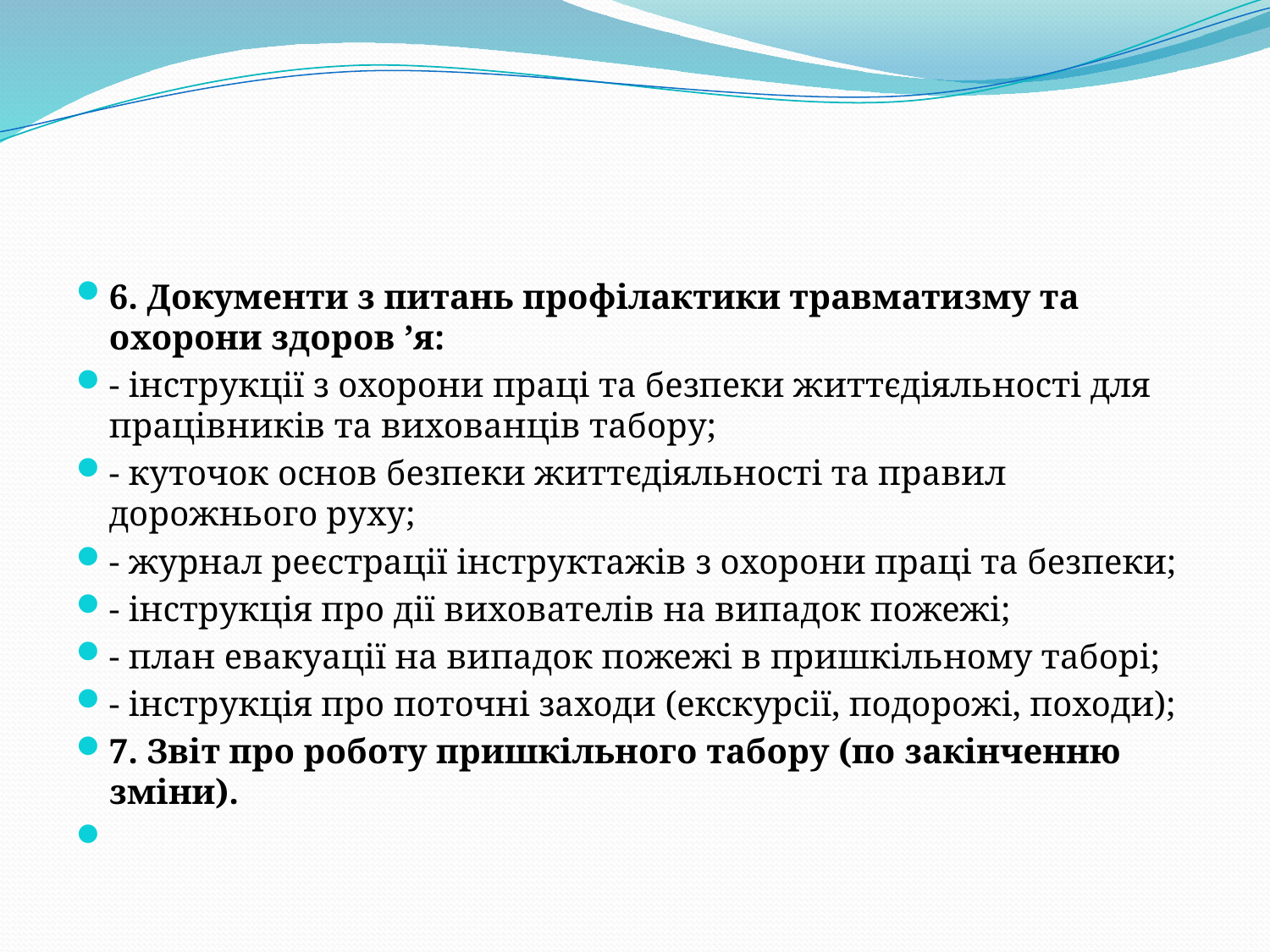

#
6. Документи з питань профілактики травматизму та охорони здоров ’я:
- інструкції з охорони праці та безпеки життєдіяльності для працівників та вихованців табору;
- куточок основ безпеки життєдіяльності та правил дорожнього руху;
- журнал реєстрації інструктажів з охорони праці та безпеки;
- інструкція про дії вихователів на випадок пожежі;
- план евакуації на випадок пожежі в пришкільному таборі;
- інструкція про поточні заходи (екскурсії, подорожі, походи);
7. Звіт про роботу пришкільного табору (по закінченню зміни).